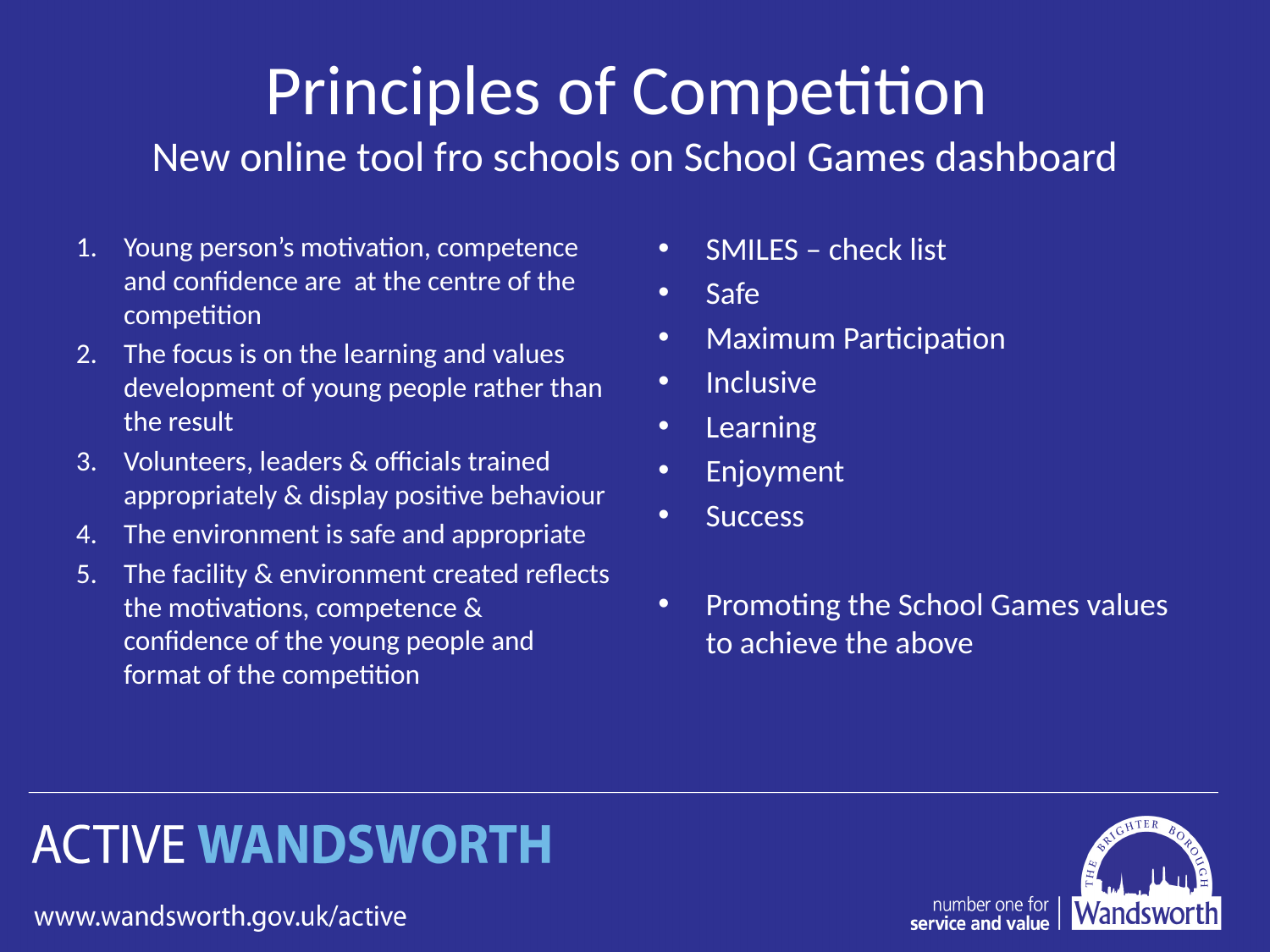

# Principles of Competition New online tool fro schools on School Games dashboard
Young person’s motivation, competence and confidence are  at the centre of the competition
The focus is on the learning and values development of young people rather than the result
Volunteers, leaders & officials trained appropriately & display positive behaviour
The environment is safe and appropriate
The facility & environment created reflects the motivations, competence & confidence of the young people and format of the competition
SMILES – check list
Safe
Maximum Participation
Inclusive
Learning
Enjoyment
Success

Promoting the School Games values to achieve the above